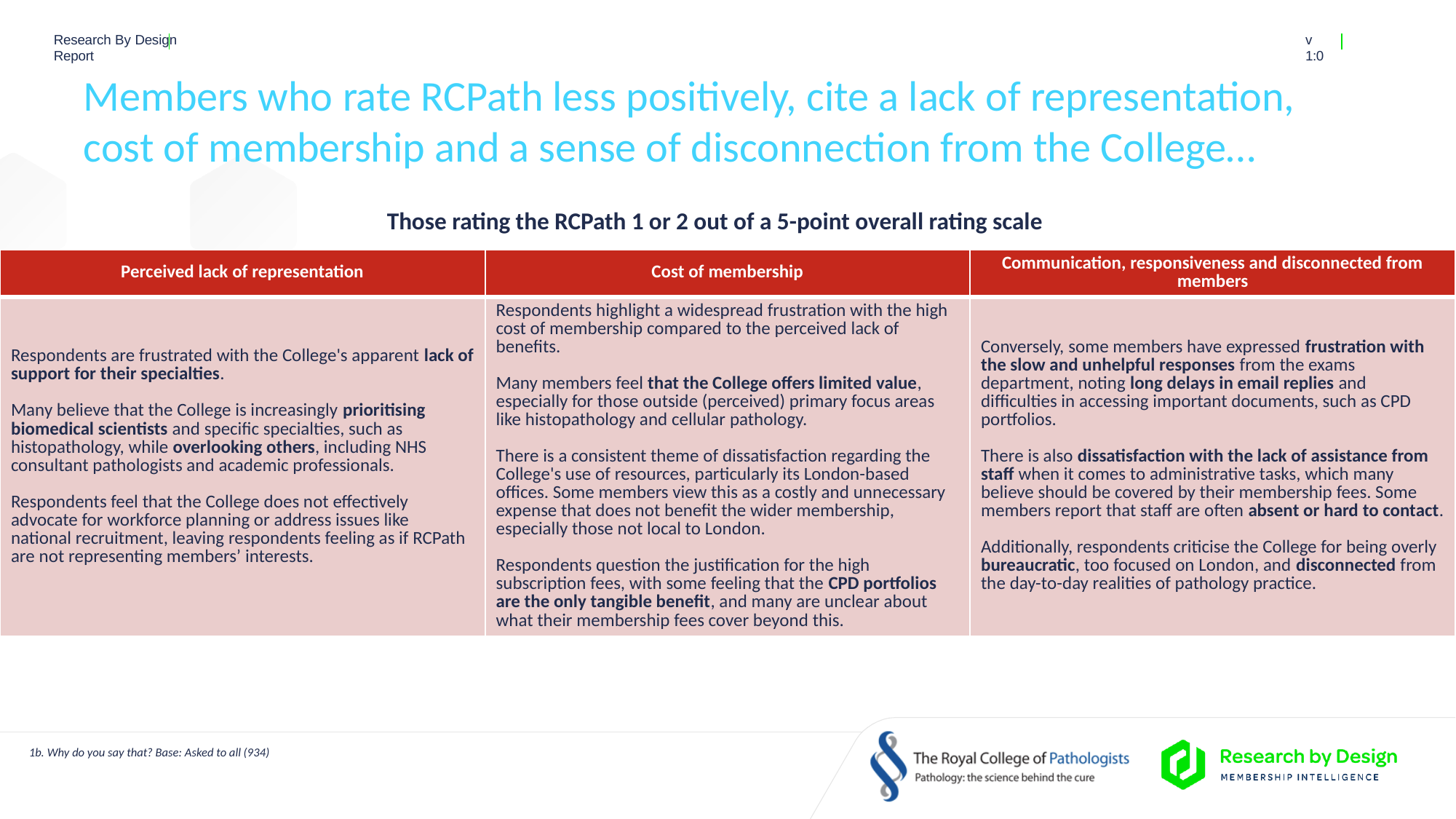

# Members who rate RCPath less positively, cite a lack of representation, cost of membership and a sense of disconnection from the College…
Those rating the RCPath 1 or 2 out of a 5-point overall rating scale
| Perceived lack of representation | Cost of membership | Communication, responsiveness and disconnected from members |
| --- | --- | --- |
| Respondents are frustrated with the College's apparent lack of support for their specialties. Many believe that the College is increasingly prioritising biomedical scientists and specific specialties, such as histopathology, while overlooking others, including NHS consultant pathologists and academic professionals. Respondents feel that the College does not effectively advocate for workforce planning or address issues like national recruitment, leaving respondents feeling as if RCPath are not representing members’ interests. | Respondents highlight a widespread frustration with the high cost of membership compared to the perceived lack of benefits. Many members feel that the College offers limited value, especially for those outside (perceived) primary focus areas like histopathology and cellular pathology. There is a consistent theme of dissatisfaction regarding the College's use of resources, particularly its London-based offices. Some members view this as a costly and unnecessary expense that does not benefit the wider membership, especially those not local to London. Respondents question the justification for the high subscription fees, with some feeling that the CPD portfolios are the only tangible benefit, and many are unclear about what their membership fees cover beyond this. | Conversely, some members have expressed frustration with the slow and unhelpful responses from the exams department, noting long delays in email replies and difficulties in accessing important documents, such as CPD portfolios. There is also dissatisfaction with the lack of assistance from staff when it comes to administrative tasks, which many believe should be covered by their membership fees. Some members report that staff are often absent or hard to contact. Additionally, respondents criticise the College for being overly bureaucratic, too focused on London, and disconnected from the day-to-day realities of pathology practice. |
1b. Why do you say that? Base: Asked to all (934)